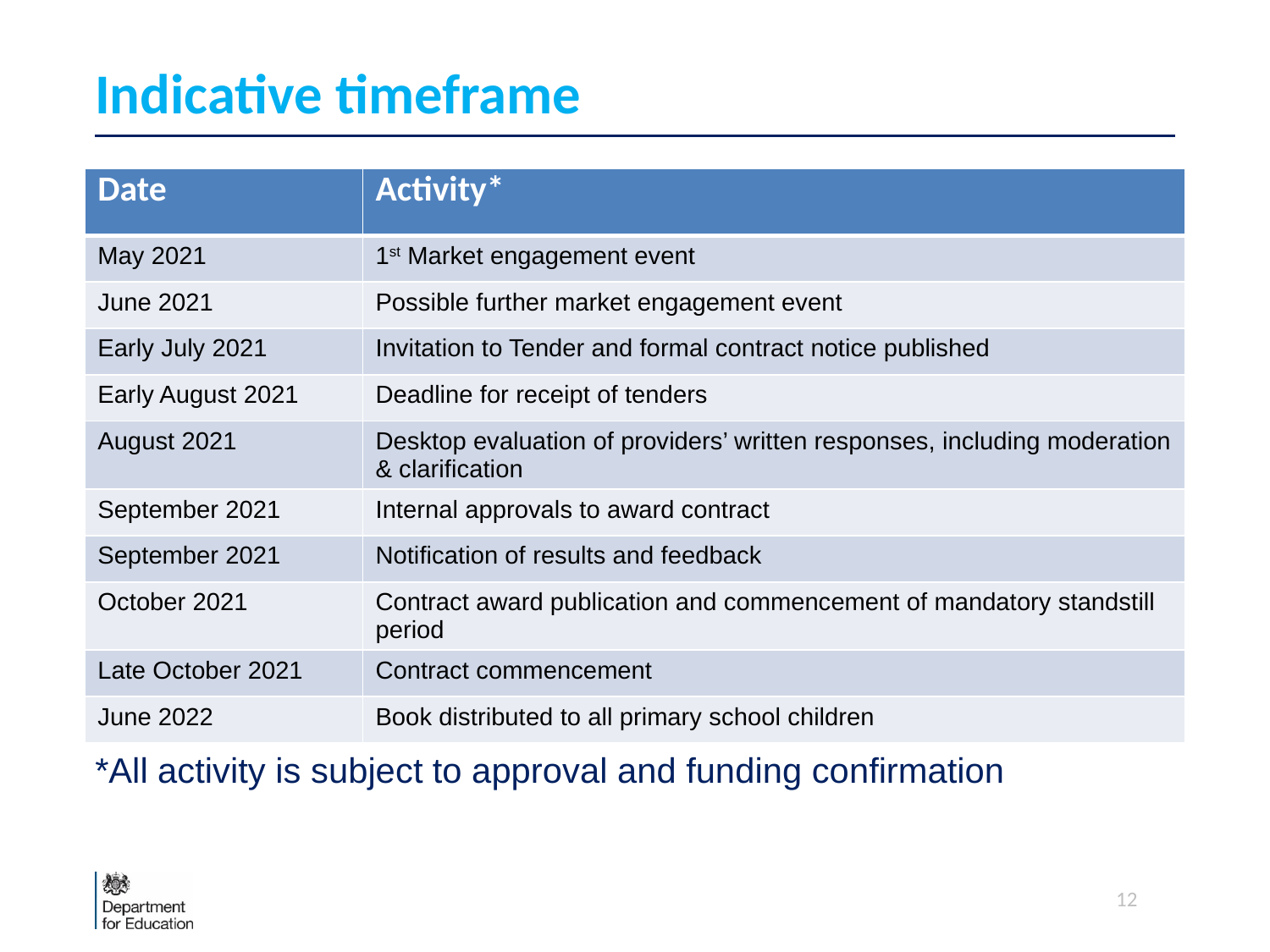

# Indicative timeframe

Dates will be confirmed on Jaggaer at the start of the competition
*All activity is subject to approval and funding confirmation
| Date | Activity\* |
| --- | --- |
| May 2021 | 1st Market engagement event |
| June 2021 | Possible further market engagement event |
| Early July 2021 | Invitation to Tender and formal contract notice published |
| Early August 2021 | Deadline for receipt of tenders |
| August 2021 | Desktop evaluation of providers’ written responses, including moderation & clarification |
| September 2021 | Internal approvals to award contract |
| September 2021 | Notification of results and feedback |
| October 2021 | Contract award publication and commencement of mandatory standstill period |
| Late October 2021 | Contract commencement |
| June 2022 | Book distributed to all primary school children |
12